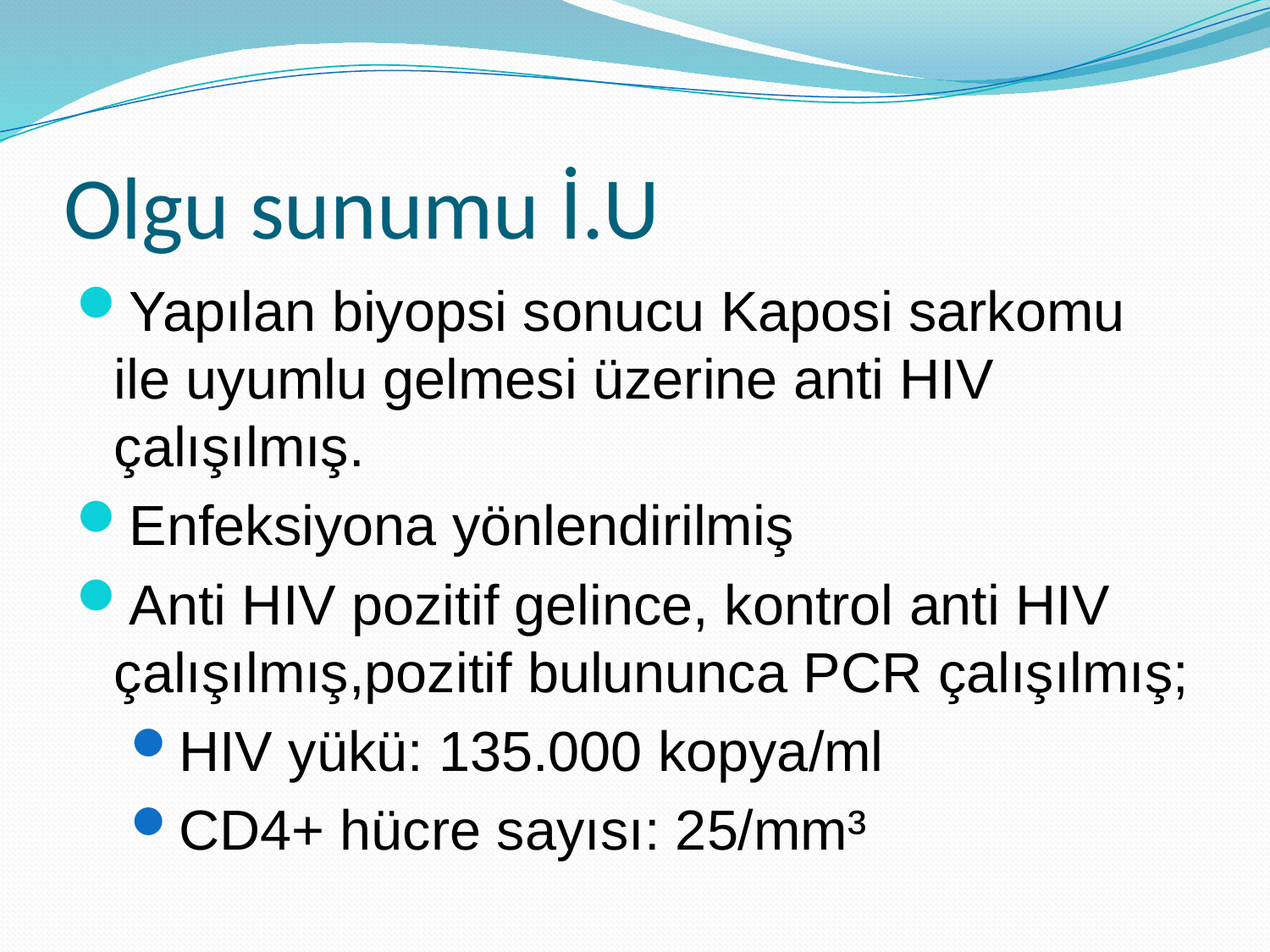

# Olgu sunumu İ.U
Yapılan biyopsi sonucu Kaposi sarkomu ile uyumlu gelmesi üzerine anti HIV çalışılmış.
Enfeksiyona yönlendirilmiş
Anti HIV pozitif gelince, kontrol anti HIV çalışılmış,pozitif bulununca PCR çalışılmış;
HIV yükü: 135.000 kopya/ml
CD4+ hücre sayısı: 25/mm³